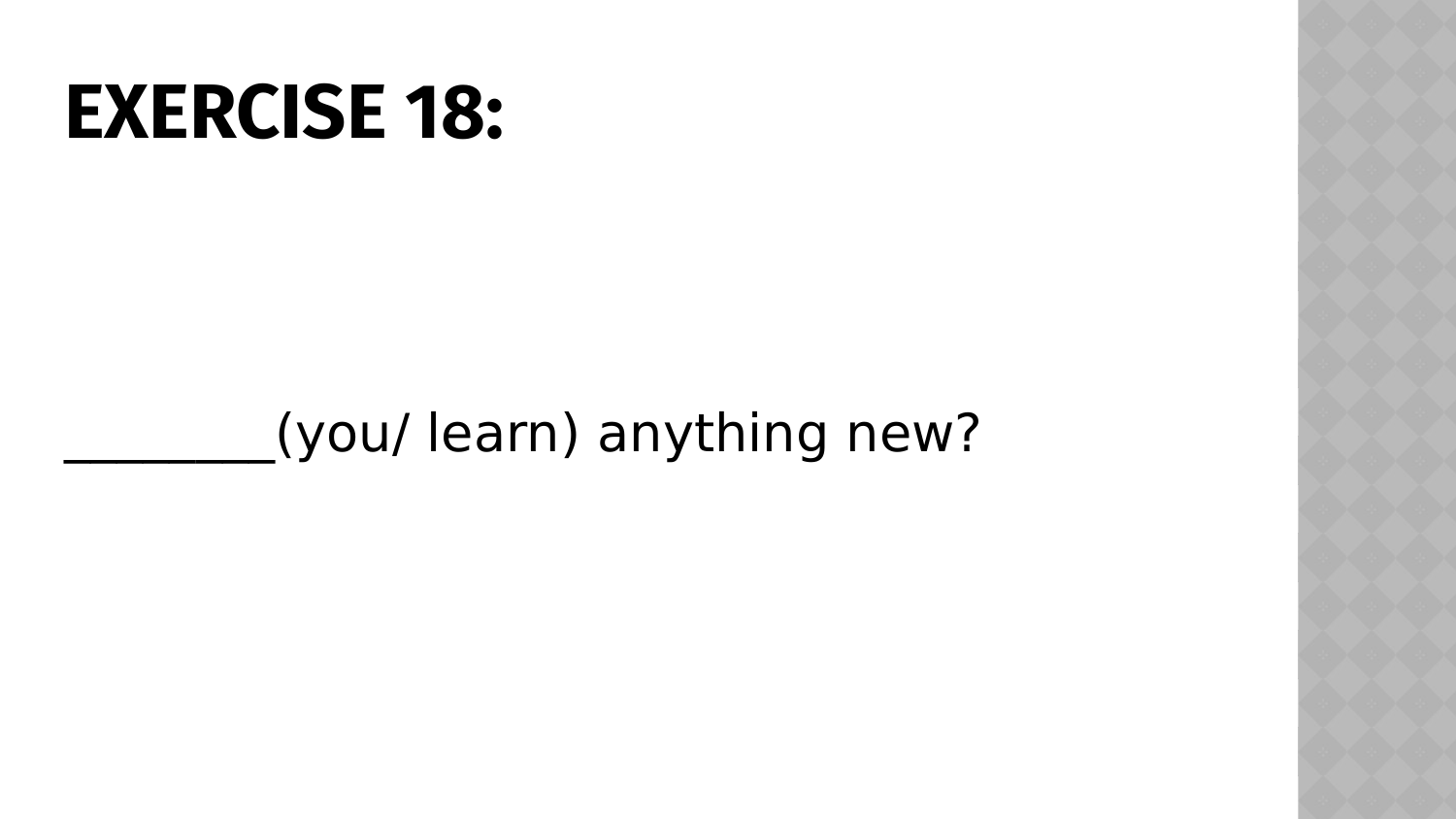

# Exercise 18:

________(you/ learn) anything new?